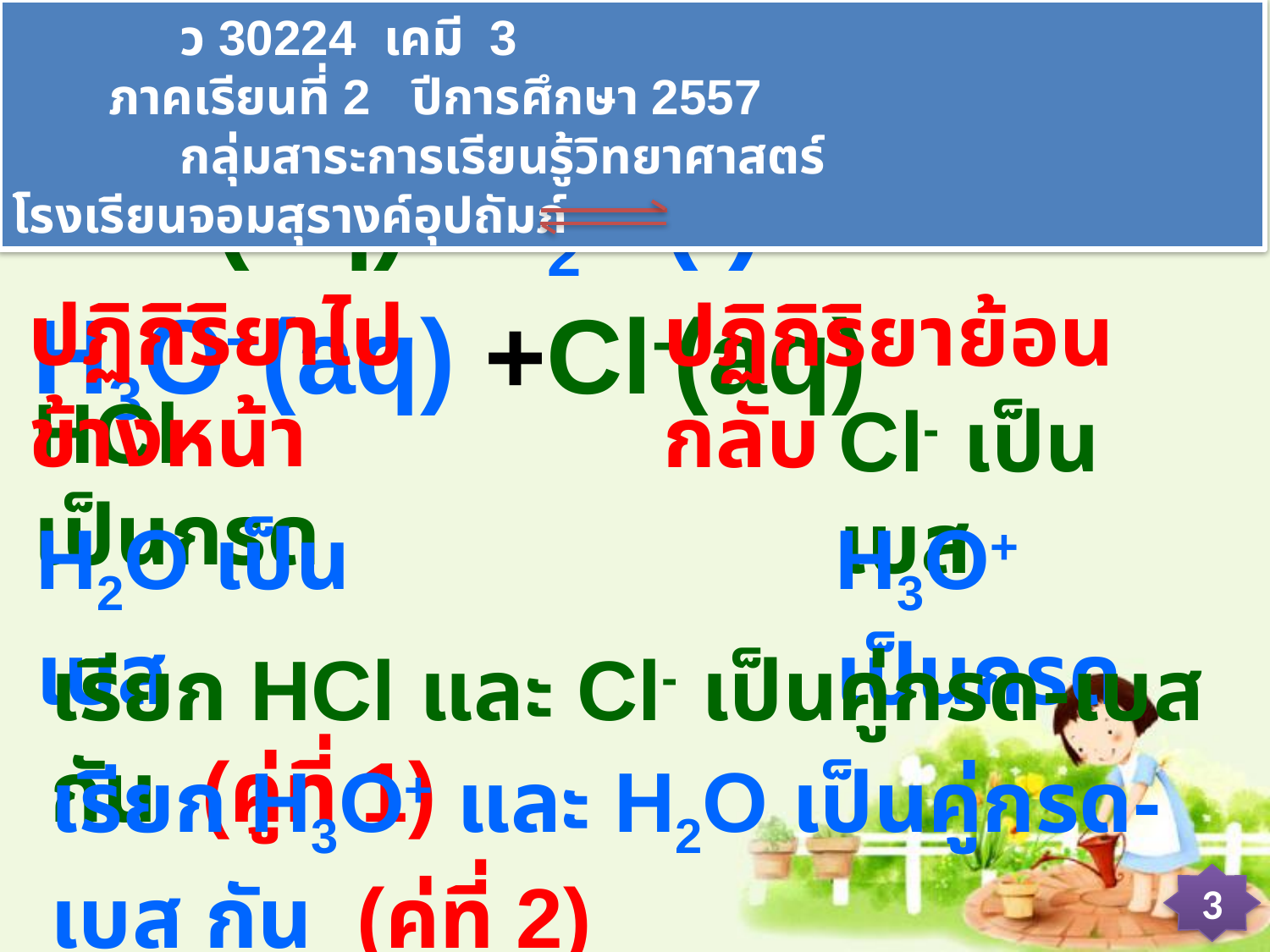

ว 30224  เคมี  3                                                             ภาคเรียนที่ 2   ปีการศึกษา 2557
             กลุ่มสาระการเรียนรู้วิทยาศาสตร์                                  โรงเรียนจอมสุรางค์อุปถัมภ์
HCl(aq)+H2O(l)	        H3O+(aq) +Cl-(aq)
ปฏิกิริยาไปข้างหน้า
ปฏิกิริยาย้อนกลับ
HCl เป็นกรด
Cl- เป็นเบส
H2O เป็นเบส
H3O+ เป็นกรด
เรียก HCl และ Cl- เป็นคู่กรด-เบส กัน  (คู่ที่ 1)
เรียก H3O+ และ H2O เป็นคู่กรด-เบส กัน  (คู่ที่ 2)

3